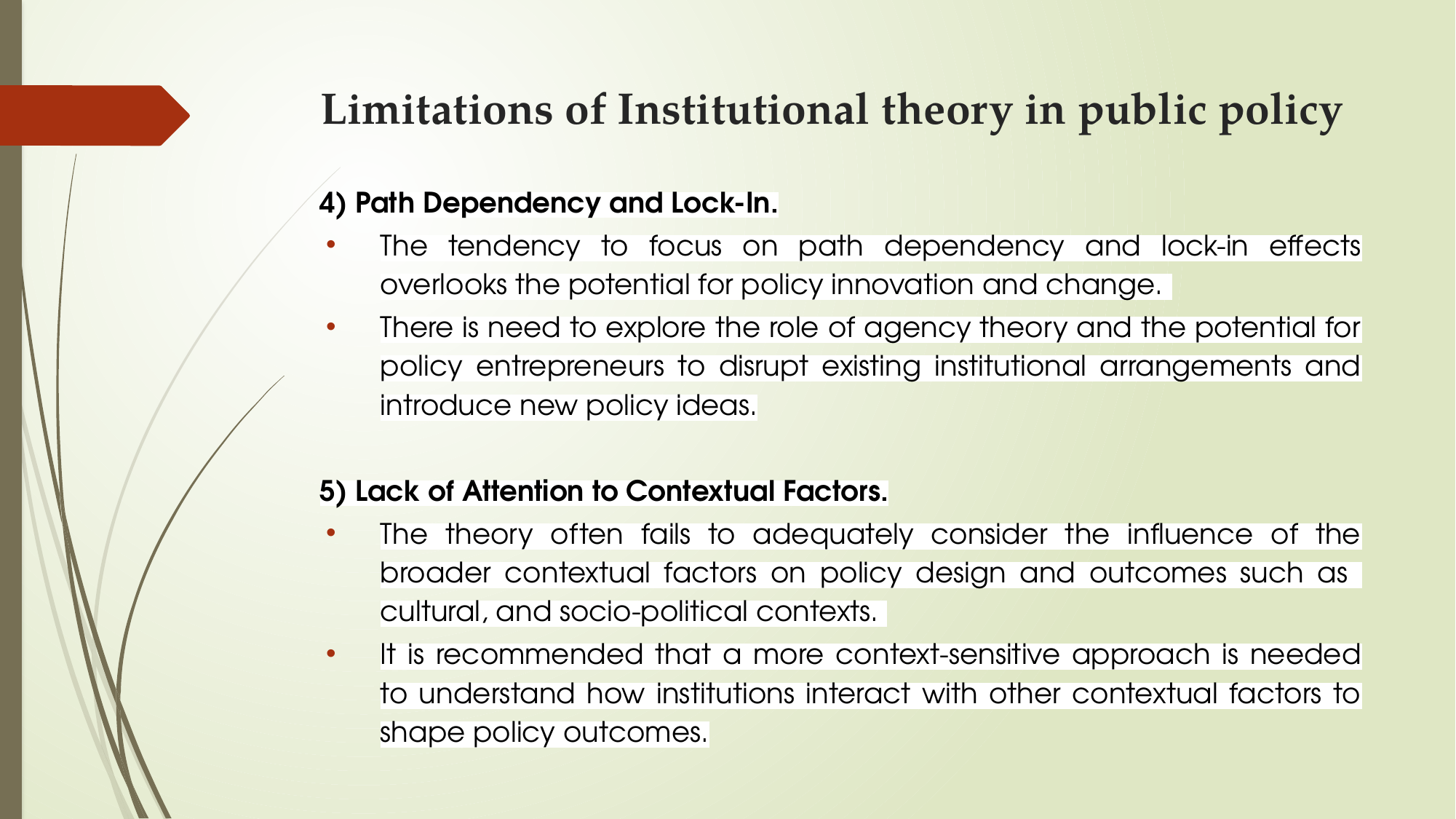

# Limitations of Institutional theory in public policy
4) Path Dependency and Lock-In.
The tendency to focus on path dependency and lock-in effects overlooks the potential for policy innovation and change.
There is need to explore the role of agency theory and the potential for policy entrepreneurs to disrupt existing institutional arrangements and introduce new policy ideas.

5) Lack of Attention to Contextual Factors.
The theory often fails to adequately consider the influence of the broader contextual factors on policy design and outcomes such as  cultural, and socio-political contexts.
It is recommended that a more context-sensitive approach is needed to understand how institutions interact with other contextual factors to shape policy outcomes.